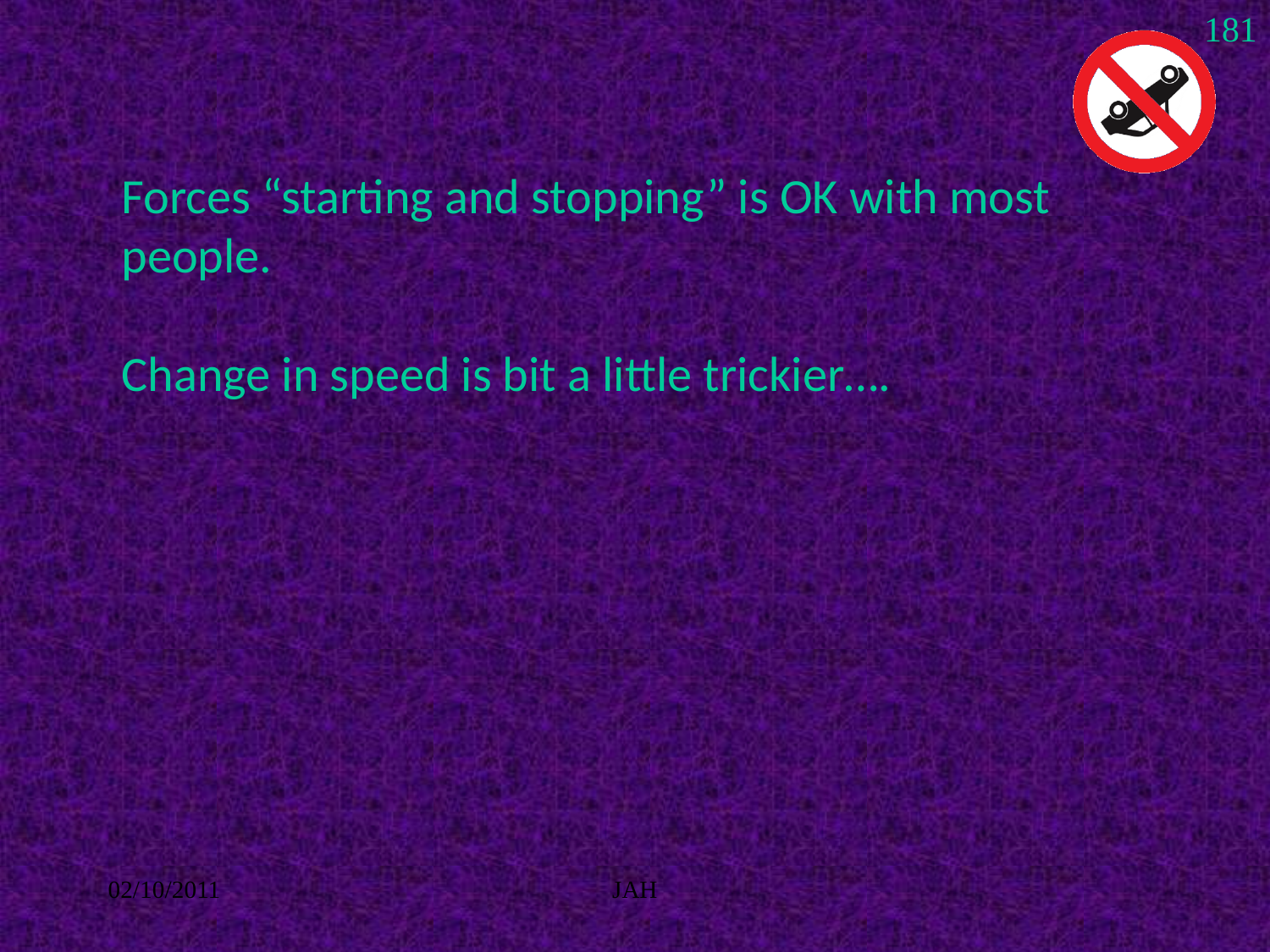

181

Forces “starting and stopping” is OK with most people.

Change in speed is bit a little trickier….
02/10/2011
JAH